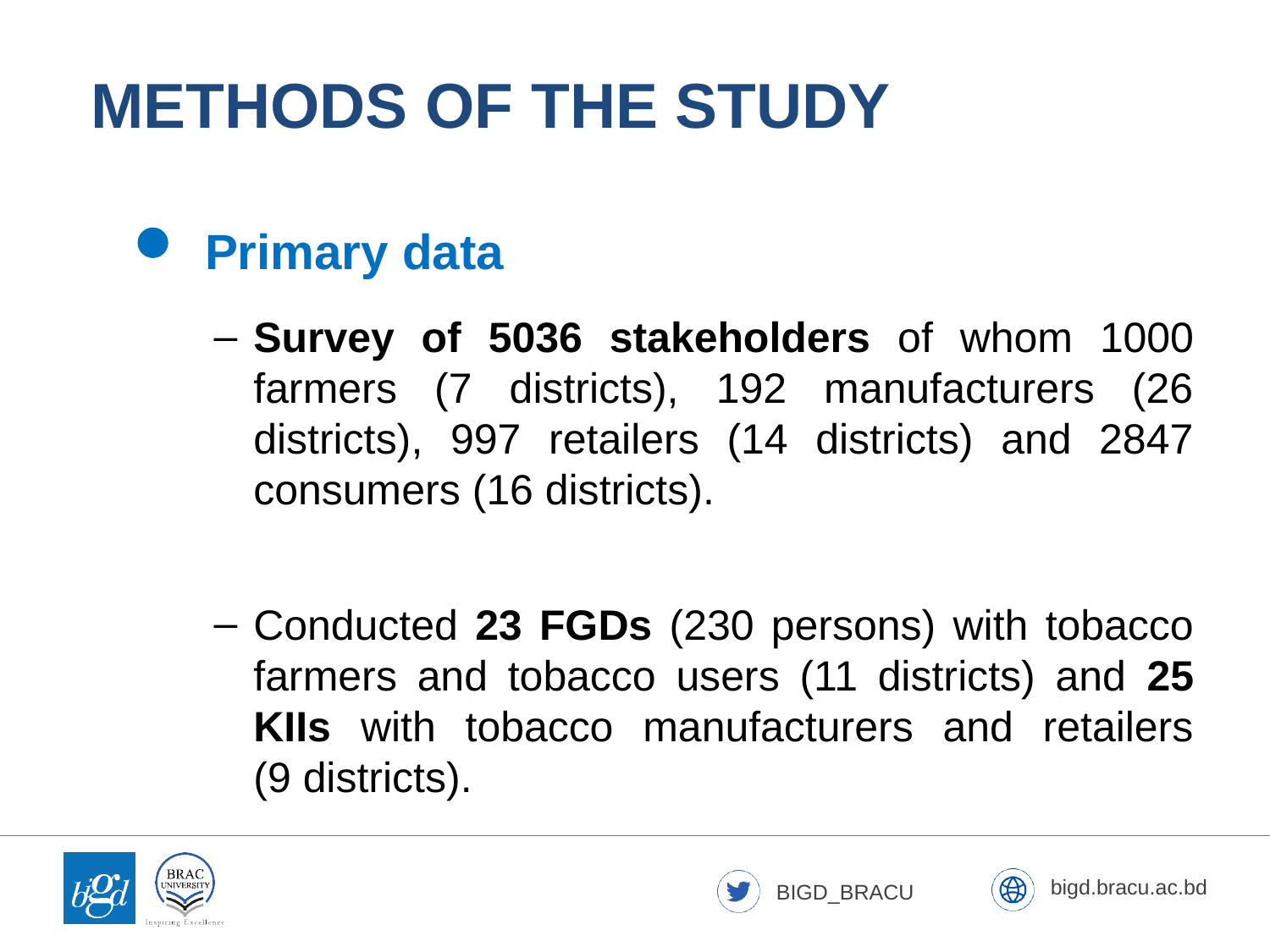

METHODS OF THE STUDY
	Primary data

Survey of 5036 stakeholders of whom 1000 farmers (7 districts), 192 manufacturers (26 districts), 997 retailers (14 districts) and 2847 consumers (16 districts).

Conducted 23 FGDs (230 persons) with tobacco farmers and tobacco users (11 districts) and 25 KIIs with tobacco manufacturers and retailers
(9 districts).